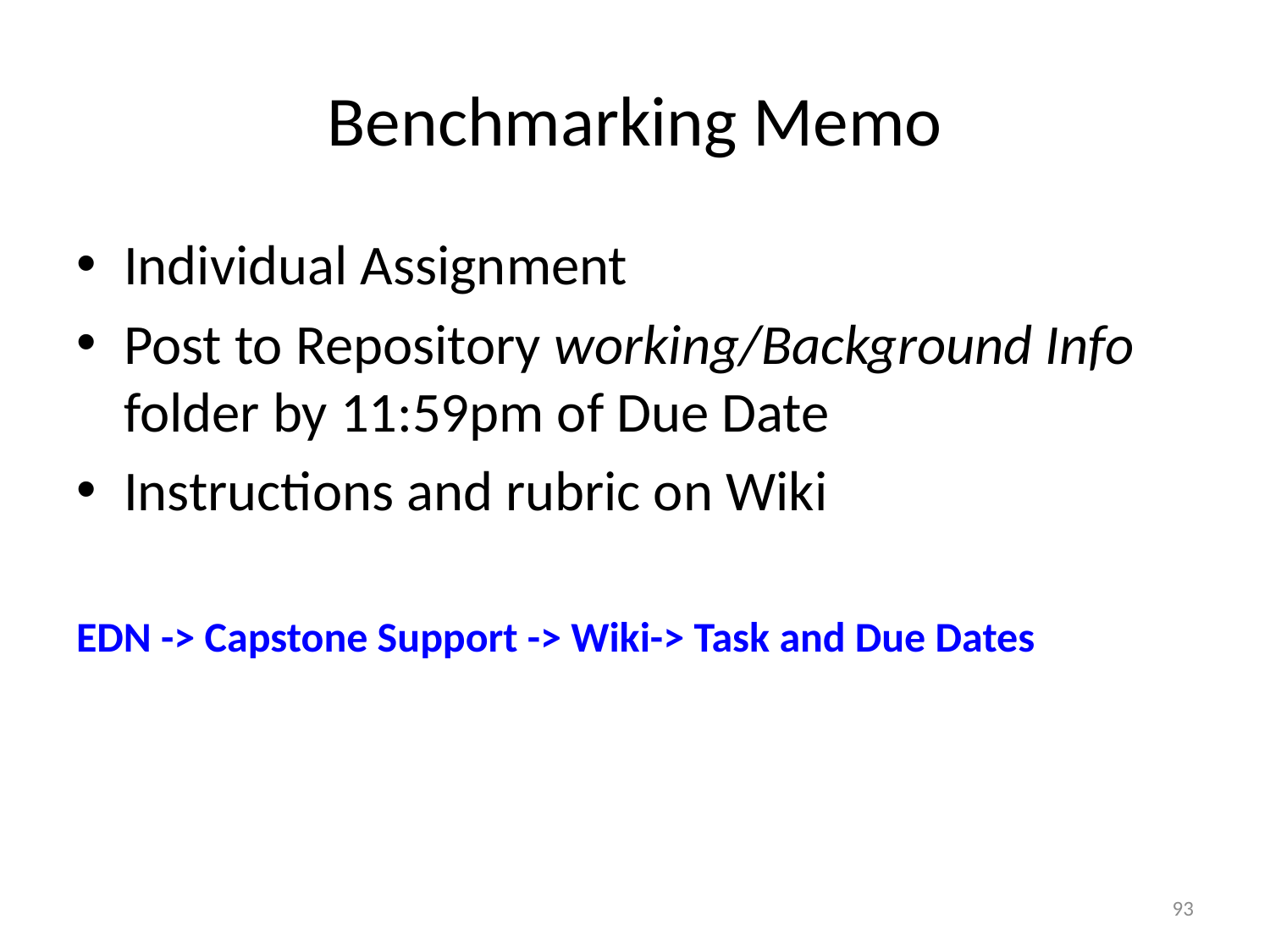

# Benchmarking Memo
Individual Assignment
Post to Repository working/Background Info folder by 11:59pm of Due Date
Instructions and rubric on Wiki

EDN -> Capstone Support -> Wiki-> Task and Due Dates

93